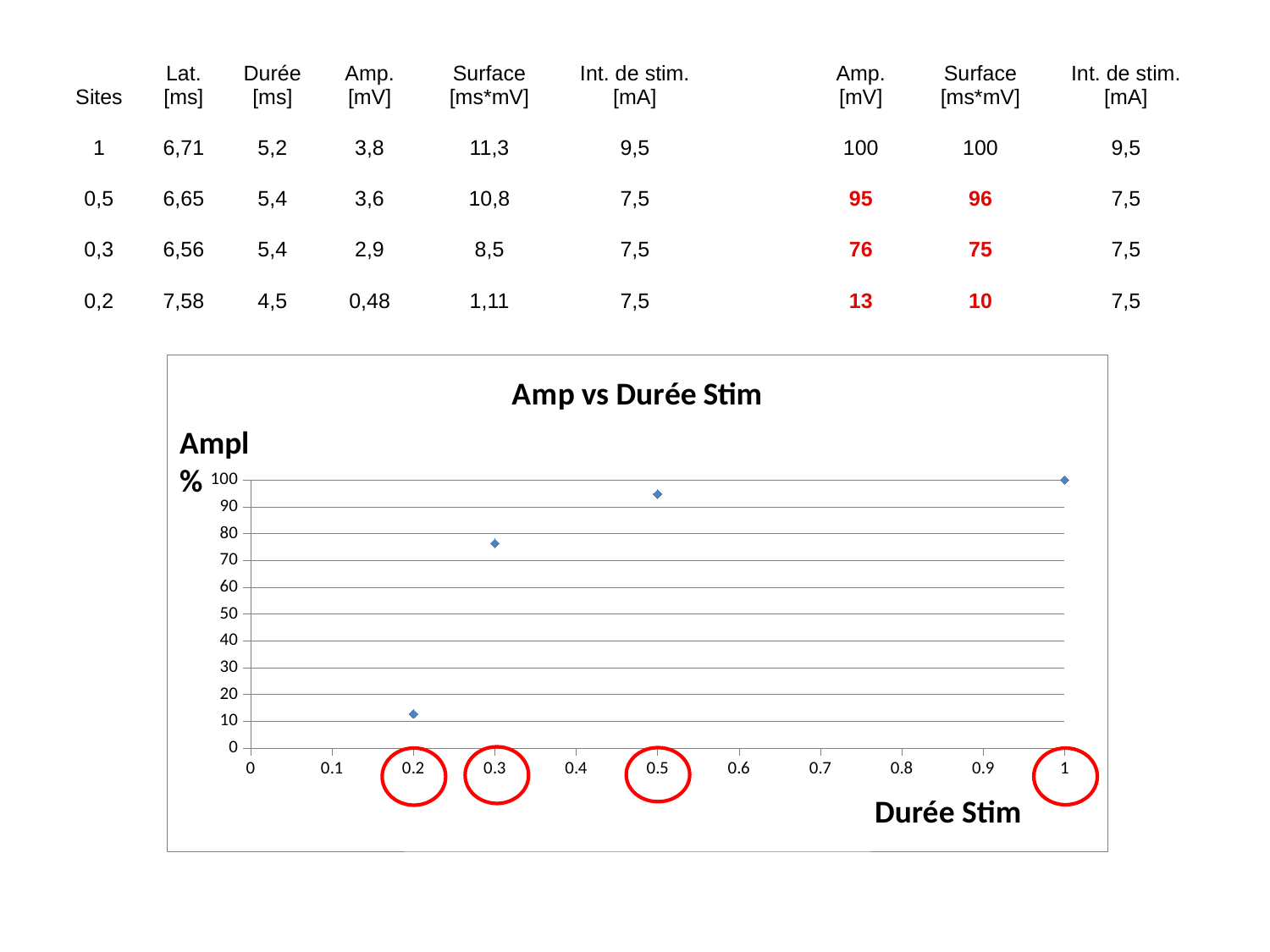

| Sites | Lat. [ms] | Durée [ms] | Amp. [mV] | Surface [ms\*mV] | Int. de stim. [mA] |  | Amp. [mV] | Surface [ms\*mV] | Int. de stim. [mA] |
| --- | --- | --- | --- | --- | --- | --- | --- | --- | --- |
| 1 | 6,71 | 5,2 | 3,8 | 11,3 | 9,5 |  | 100 | 100 | 9,5 |
| 0,5 | 6,65 | 5,4 | 3,6 | 10,8 | 7,5 |  | 95 | 96 | 7,5 |
| 0,3 | 6,56 | 5,4 | 2,9 | 8,5 | 7,5 |  | 76 | 75 | 7,5 |
| 0,2 | 7,58 | 4,5 | 0,48 | 1,11 | 7,5 |  | 13 | 10 | 7,5 |

### Chart:

| Category |  |
|---|---|
Ampl
%

Durée Stim